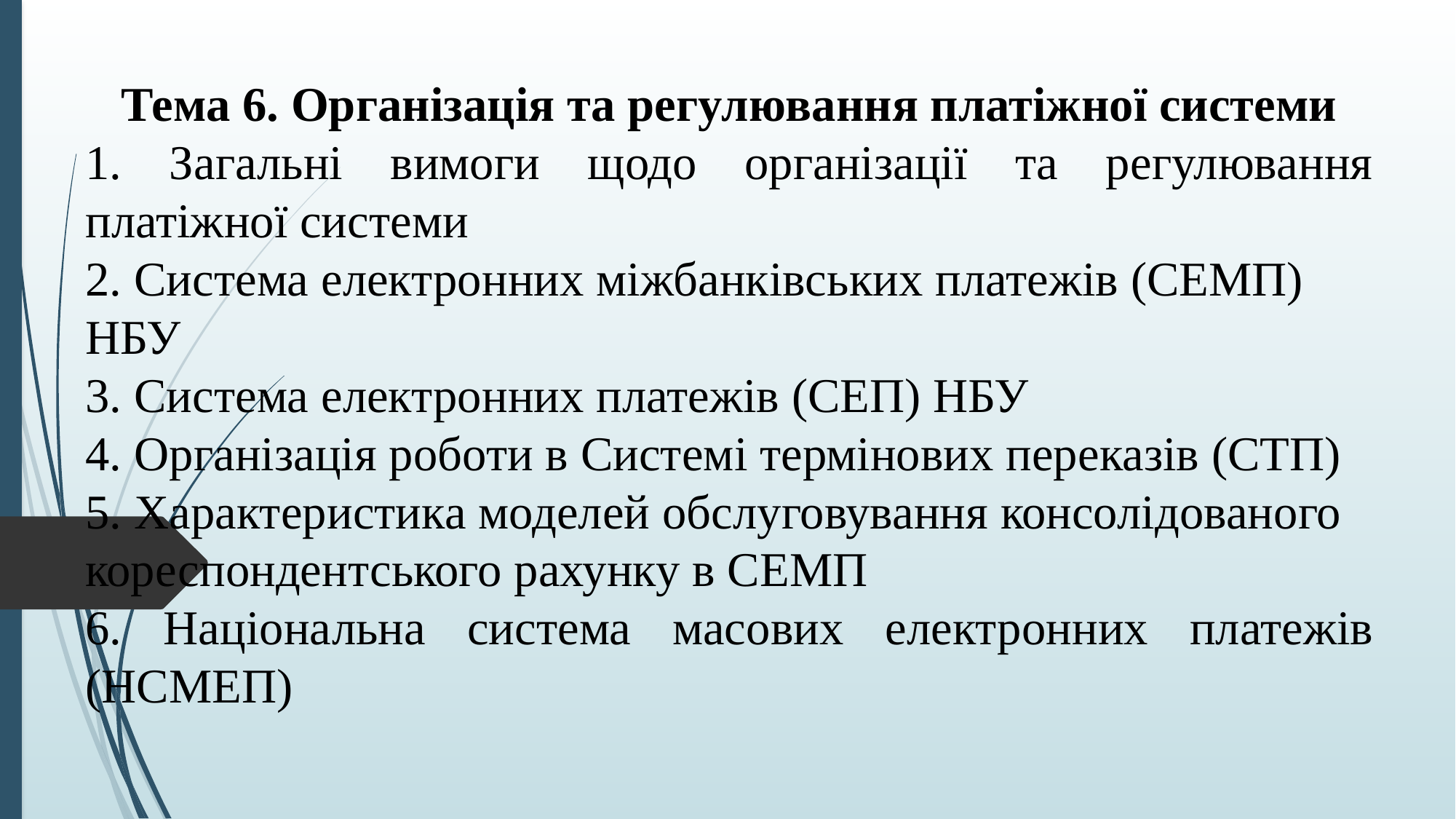

Тема 6. Організація та регулювання платіжної системи
1. Загальні вимоги щодо організації та регулювання платіжної системи
2. Система електронних міжбанківських платежів (СЕМП)
НБУ
3. Система електронних платежів (СЕП) НБУ
4. Організація роботи в Системі термінових переказів (СТП)
5. Характеристика моделей обслуговування консолідованого
кореспондентського рахунку в СЕМП
6. Національна система масових електронних платежів (НСМЕП)